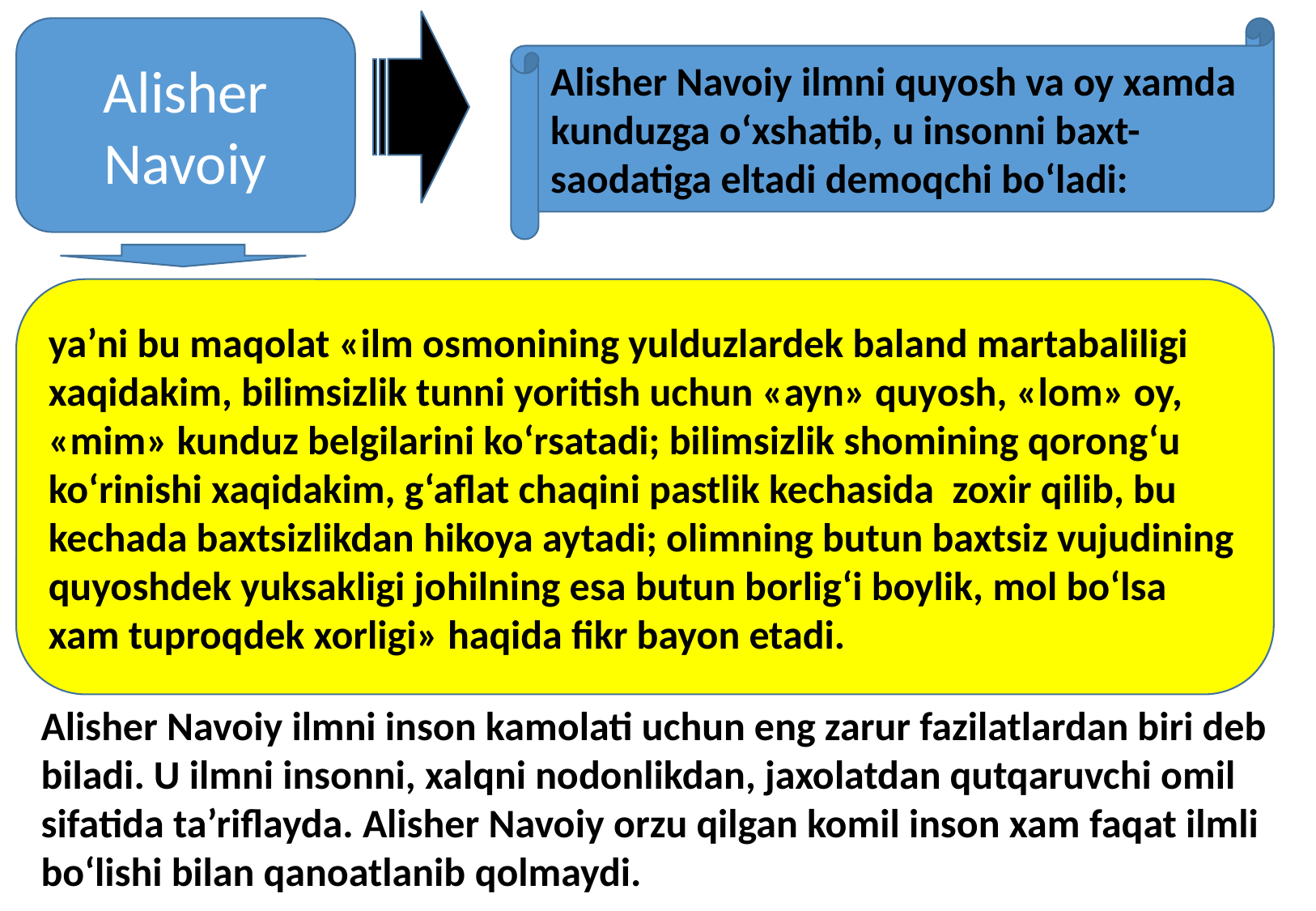

Alisher Navoiy
Alisher Navoiy ilmni quyosh va oy xamda kunduzga o‘xshatib, u insonni baxt-saodatiga eltadi demoqchi bo‘ladi:

ya’ni bu maqolat «ilm osmonining yulduzlardek baland martabaliligi xaqidakim, bilimsizlik tunni yoritish uchun «ayn» quyosh, «lom» oy, «mim» kunduz belgilarini ko‘rsatadi; bilimsizlik shomining qorong‘u ko‘rinishi xaqidakim, g‘aflat chaqini pastlik kechasida  zoxir qilib, bu kechada baxtsizlikdan hikoya aytadi; olimning butun baxtsiz vujudining quyoshdek yuksakligi johilning esa butun borlig‘i boylik, mol bo‘lsa xam tuproqdek xorligi» haqida fikr bayon etadi.
Alisher Navoiy ilmni inson kamolati uchun eng zarur fazilatlardan biri deb biladi. U ilmni insonni, xalqni nodonlikdan, jaxolatdan qutqaruvchi omil sifatida ta’riflayda. Alisher Navoiy orzu qilgan komil inson xam faqat ilmli bo‘lishi bilan qanoatlanib qolmaydi.